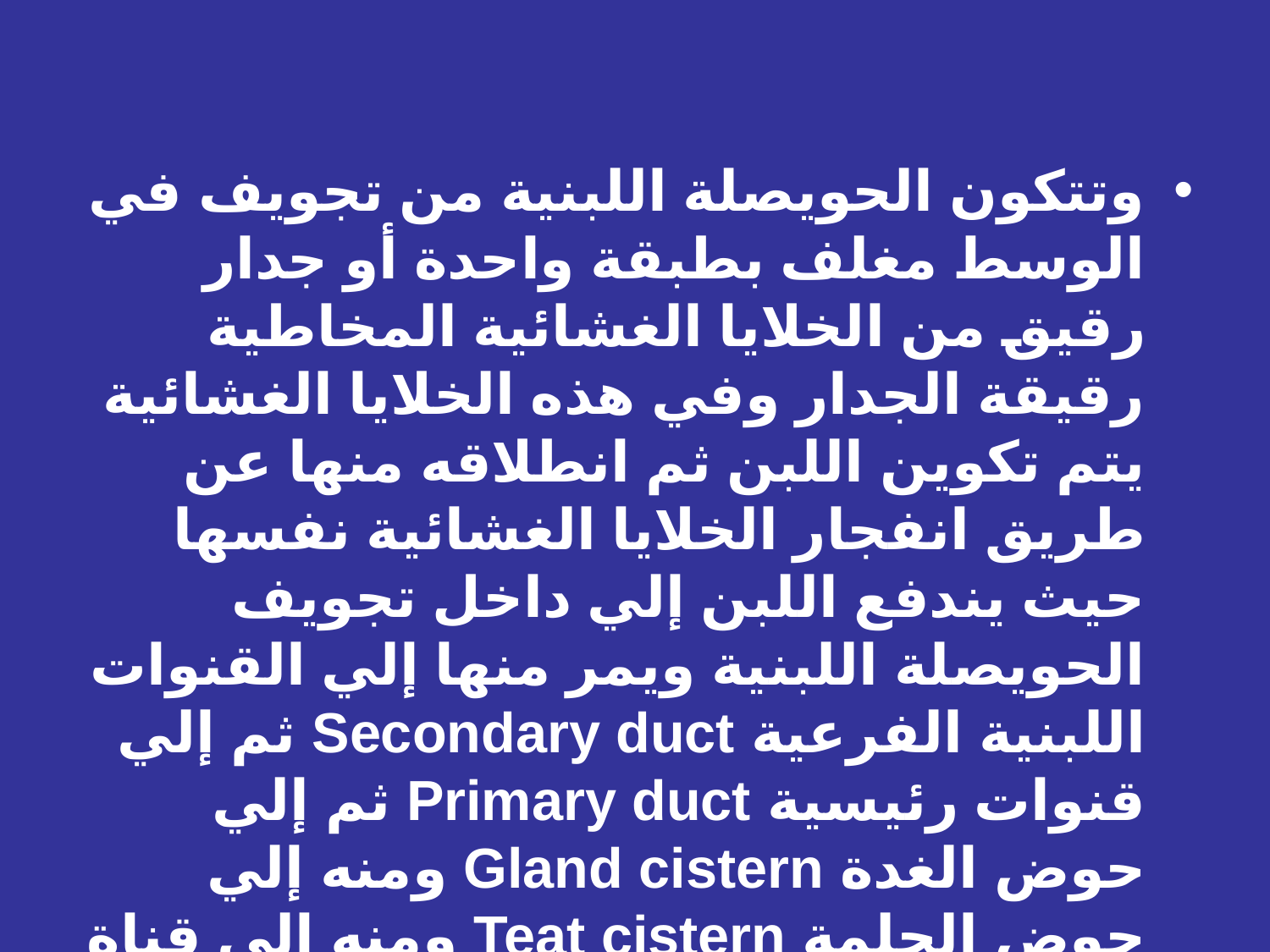

وتتكون الحويصلة اللبنية من تجويف في الوسط مغلف بطبقة واحدة أو جدار رقيق من الخلايا الغشائية المخاطية رقيقة الجدار وفي هذه الخلايا الغشائية يتم تكوين اللبن ثم انطلاقه منها عن طريق انفجار الخلايا الغشائية نفسها حيث يندفع اللبن إلي داخل تجويف الحويصلة اللبنية ويمر منها إلي القنوات اللبنية الفرعية Secondary duct ثم إلي قنوات رئيسية Primary duct ثم إلي حوض الغدة Gland cistern ومنه إلي حوض الحلمة Teat cistern ومنه إلي قناة العضلة الضامة ثم يمر من فتحة الحلمة إلي خارج الضرع